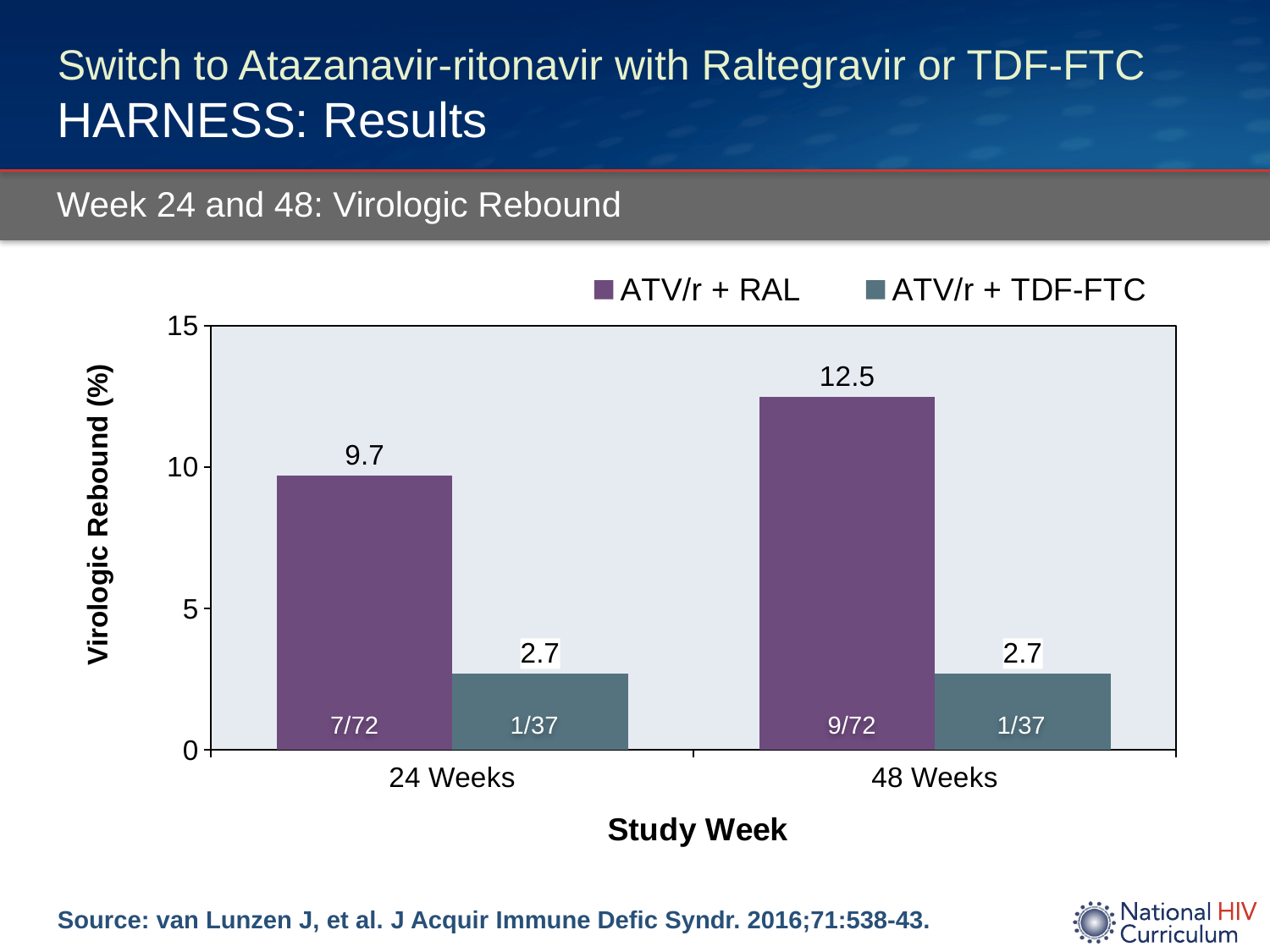

# Switch to Atazanavir-ritonavir with Raltegravir or TDF-FTC HARNESS: Results
Week 24 and 48: Virologic Rebound

### Chart

| Category | ATV/r + RAL  | ATV/r + TDF-FTC |
|---|---|---|
| 24 Weeks | 9.7 | 2.7 |
| 48 Weeks | 12.5 | 2.7 |
7/72
1/37
9/72
1/37
Source: van Lunzen J, et al. J Acquir Immune Defic Syndr. 2016;71:538-43.